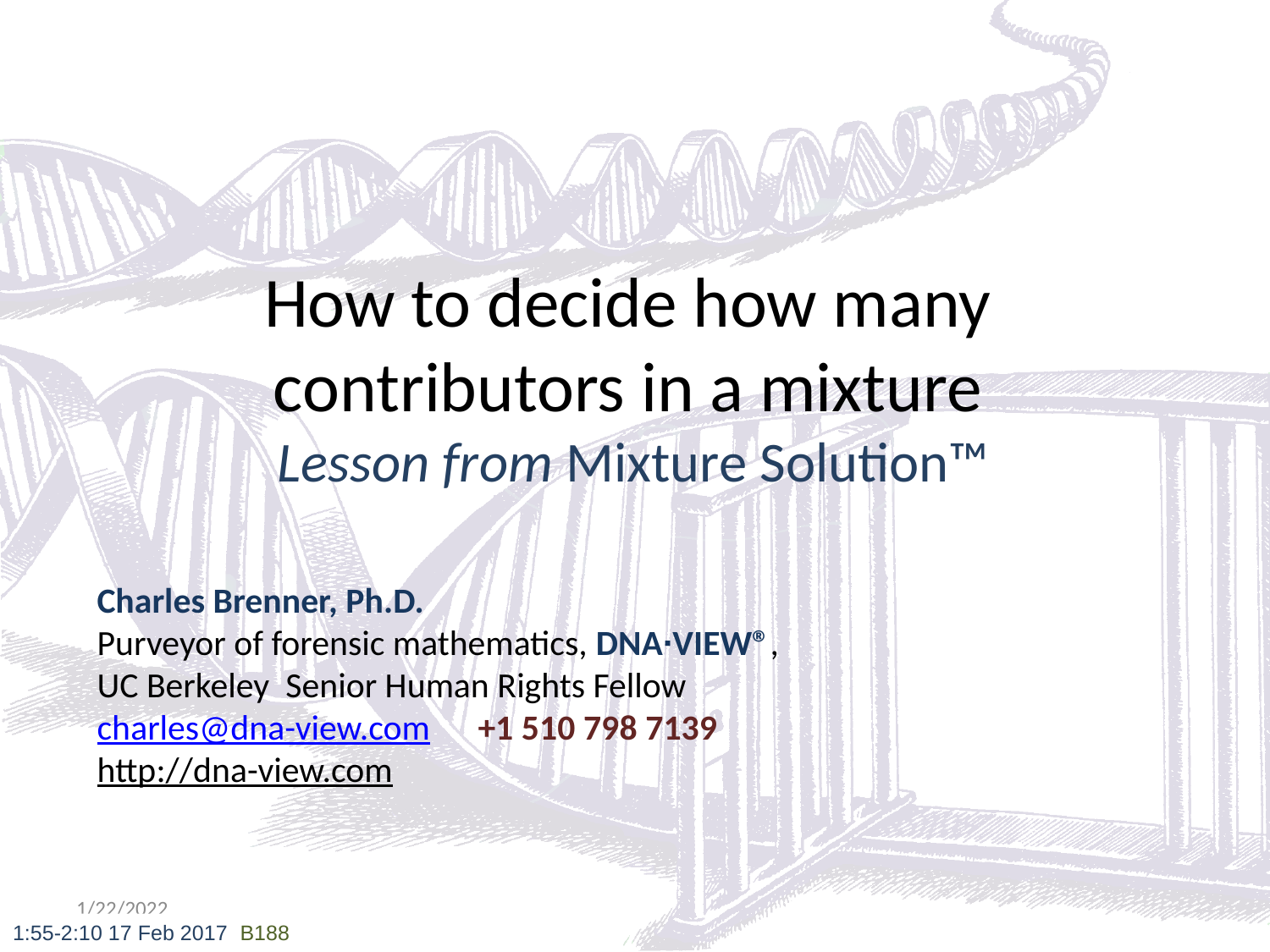

# How to decide how many contributors in a mixture
Lesson from Mixture Solution™
Charles Brenner, Ph.D.
Purveyor of forensic mathematics, DNA∙VIEW®,
UC Berkeley  Senior Human Rights Fellow
charles@dna-view.com	+1 510 798 7139
http://dna-view.com
1/22/2022
1:55-2:10 17 Feb 2017  B188